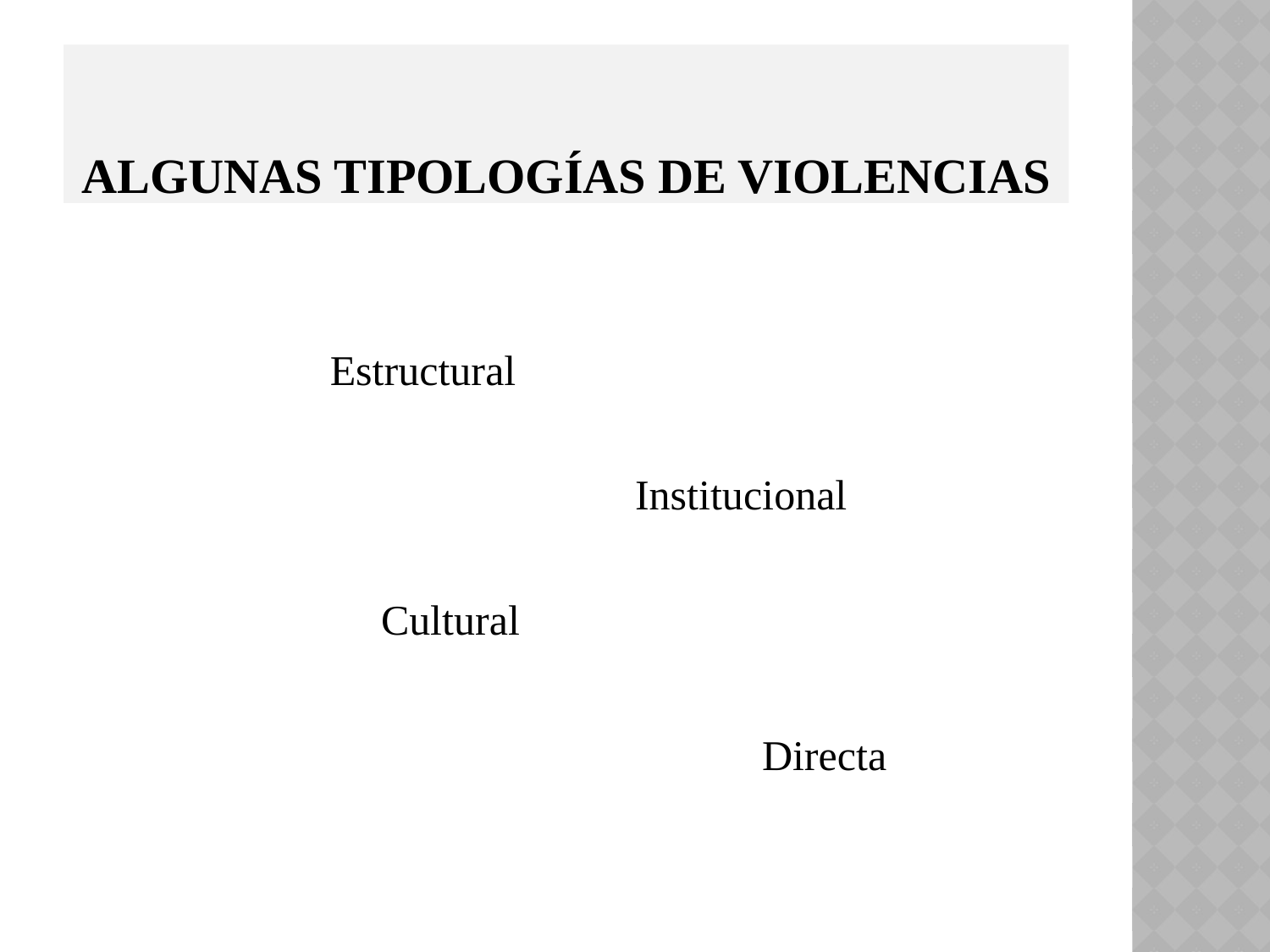

# Algunas tipologías de violencias

		Estructural

				Institucional

		Cultural

					Directa